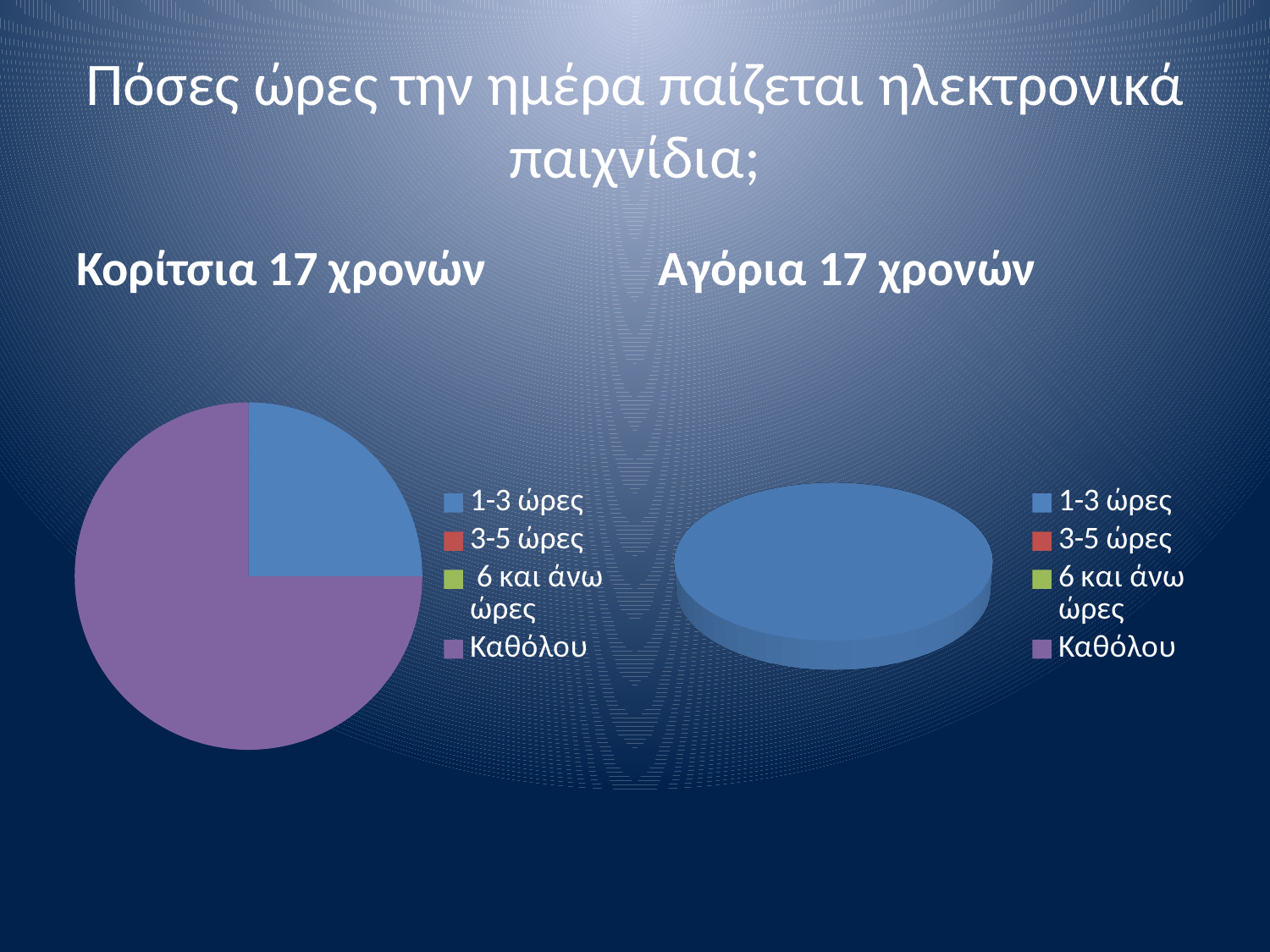

# Πόσες ώρες την ημέρα παίζεται ηλεκτρονικά παιχνίδια;
Κορίτσια 17 χρονών
Αγόρια 17 χρονών

### Chart

| Category | Στήλη1 |
|---|---|
| 1-3 ώρες | 2.0 |
| 3-5 ώρες | 0.0 |
|  6 και άνω ώρες | 0.0 |
| Καθόλου | 6.0 |

[unsupported chart]